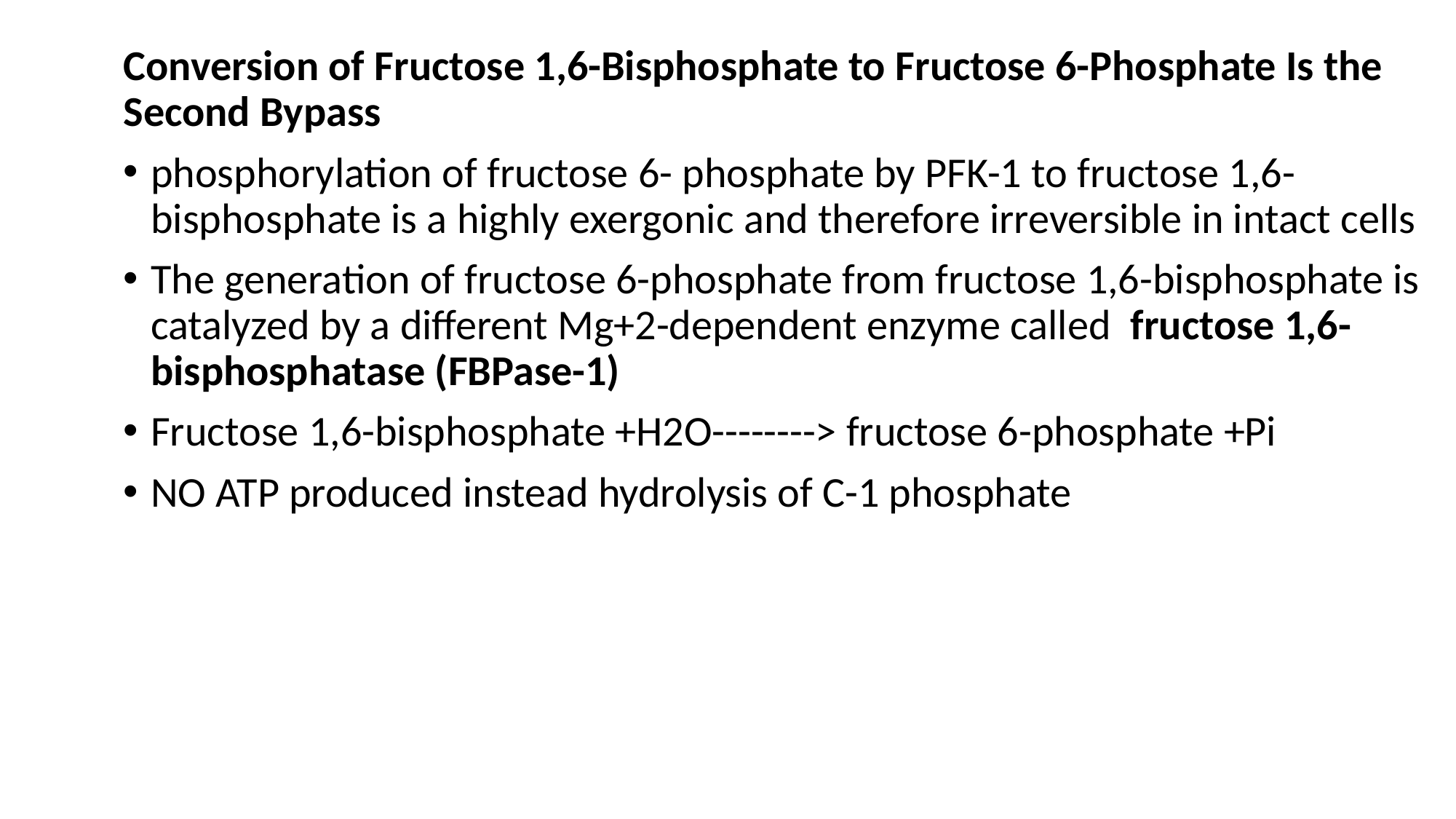

Conversion of Fructose 1,6-Bisphosphate to Fructose 6-Phosphate Is the Second Bypass
phosphorylation of fructose 6- phosphate by PFK-1 to fructose 1,6-bisphosphate is a highly exergonic and therefore irreversible in intact cells
The generation of fructose 6-phosphate from fructose 1,6-bisphosphate is catalyzed by a different Mg+2-dependent enzyme called  fructose 1,6- bisphosphatase (FBPase-1)
Fructose 1,6-bisphosphate +H2O--------> fructose 6-phosphate +Pi
NO ATP produced instead hydrolysis of C-1 phosphate